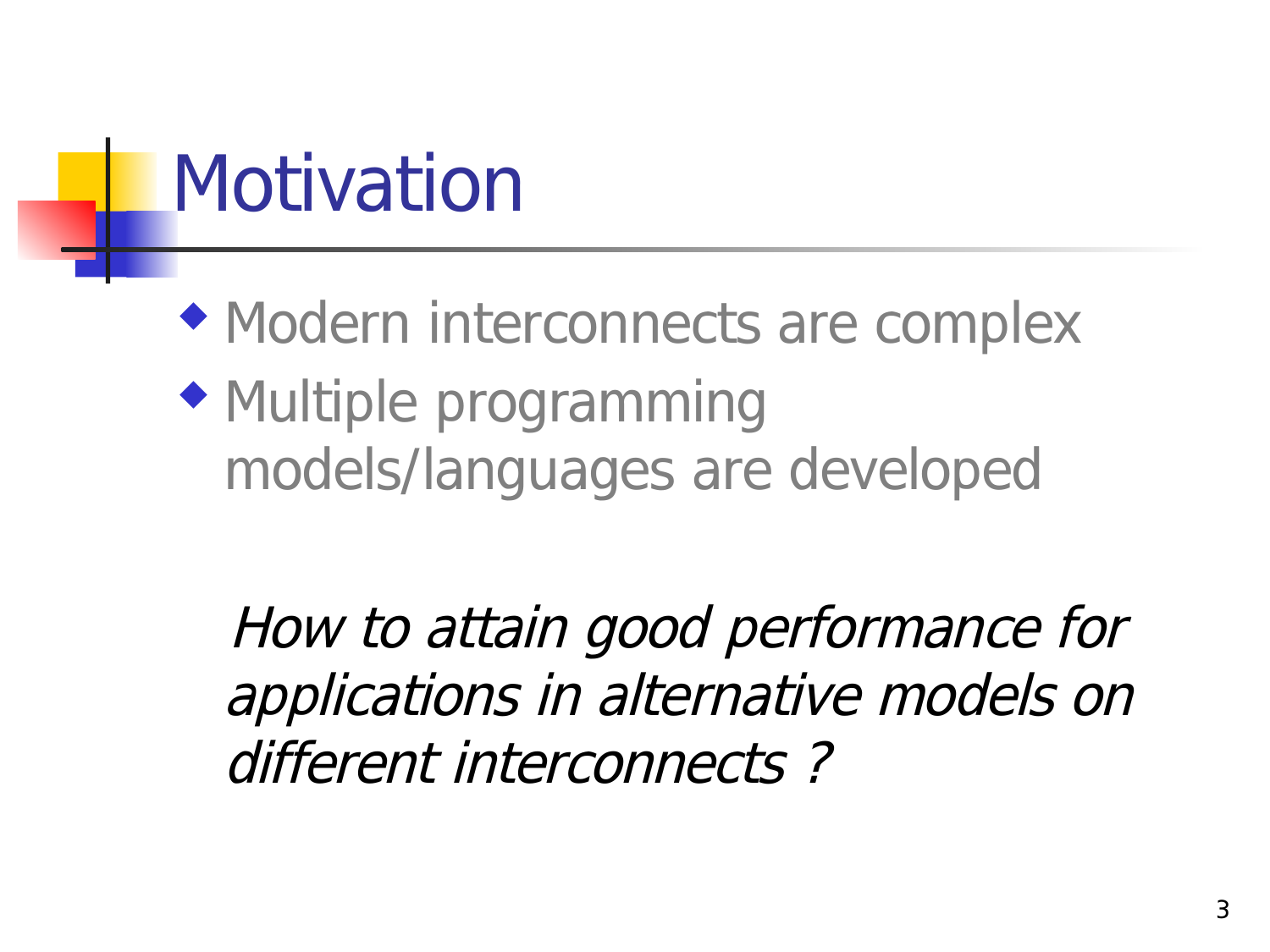

# Motivation
Modern interconnects are complex
Multiple programming models/languages are developed

   How to attain good performance for applications in alternative models on different interconnects ?

3